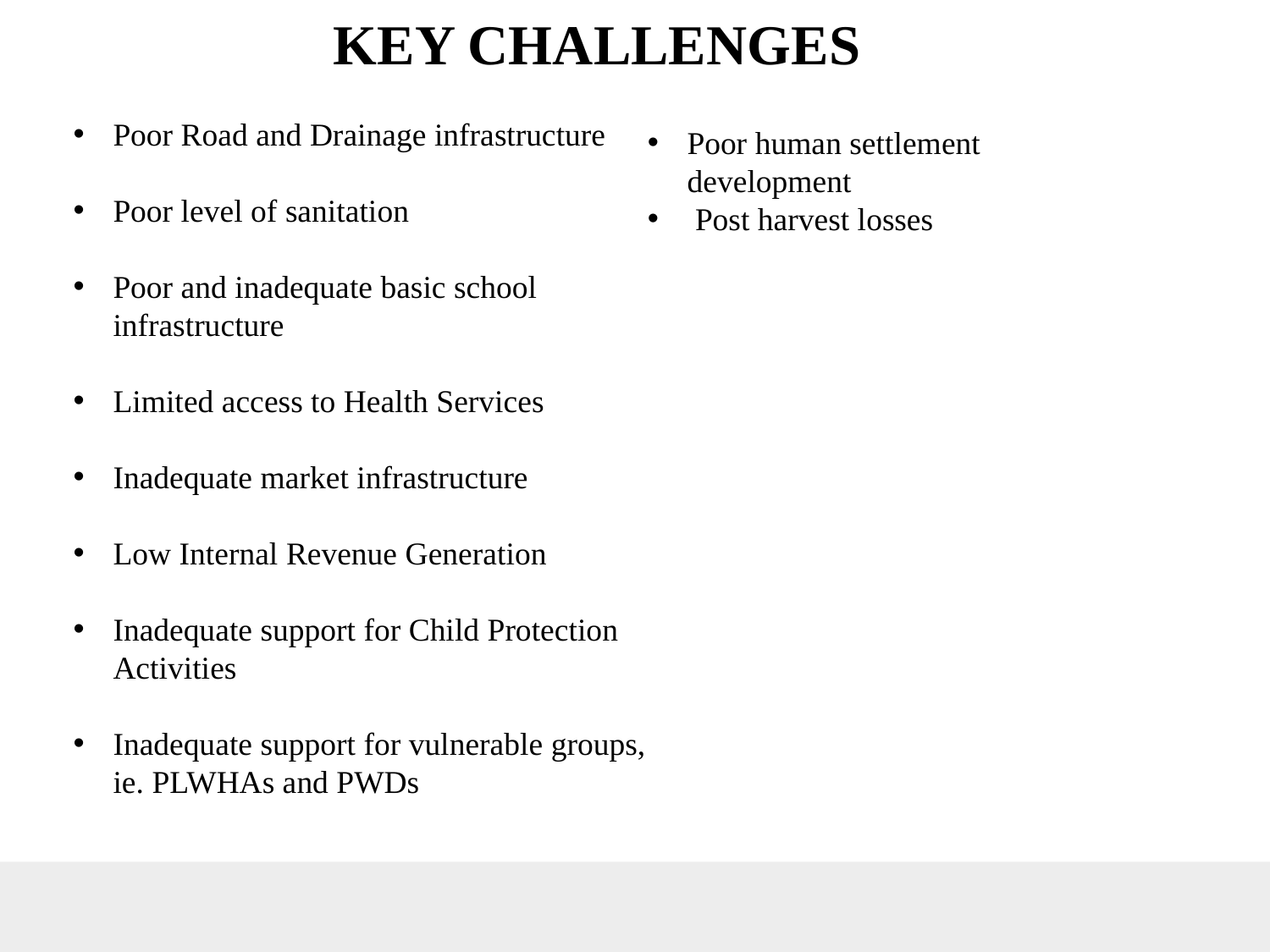

# KEY CHALLENGES
Poor Road and Drainage infrastructure

Poor level of sanitation

Poor and inadequate basic school infrastructure

Limited access to Health Services

Inadequate market infrastructure

Low Internal Revenue Generation

Inadequate support for Child Protection Activities

Inadequate support for vulnerable groups, ie. PLWHAs and PWDs

Poor human settlement development
 Post harvest losses

3